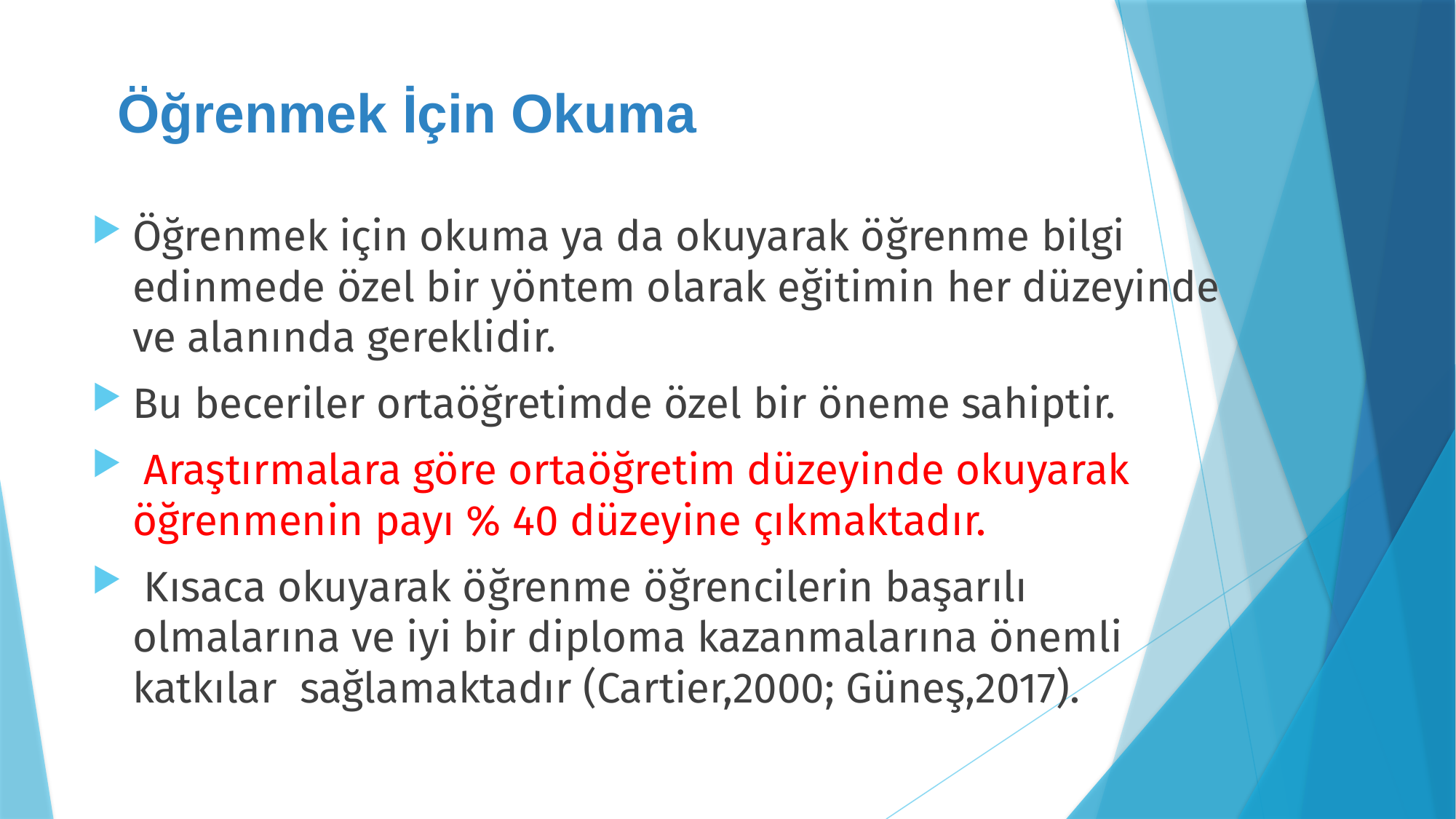

# Öğrenmek İçin Okuma
Öğrenmek için okuma ya da okuyarak öğrenme bilgi edinmede özel bir yöntem olarak eğitimin her düzeyinde ve alanında gereklidir.
Bu beceriler ortaöğretimde özel bir öneme sahiptir.
 Araştırmalara göre ortaöğretim düzeyinde okuyarak öğrenmenin payı % 40 düzeyine çıkmaktadır.
 Kısaca okuyarak öğrenme öğrencilerin başarılı olmalarına ve iyi bir diploma kazanmalarına önemli  katkılar  sağlamaktadır (Cartier,2000; Güneş,2017).